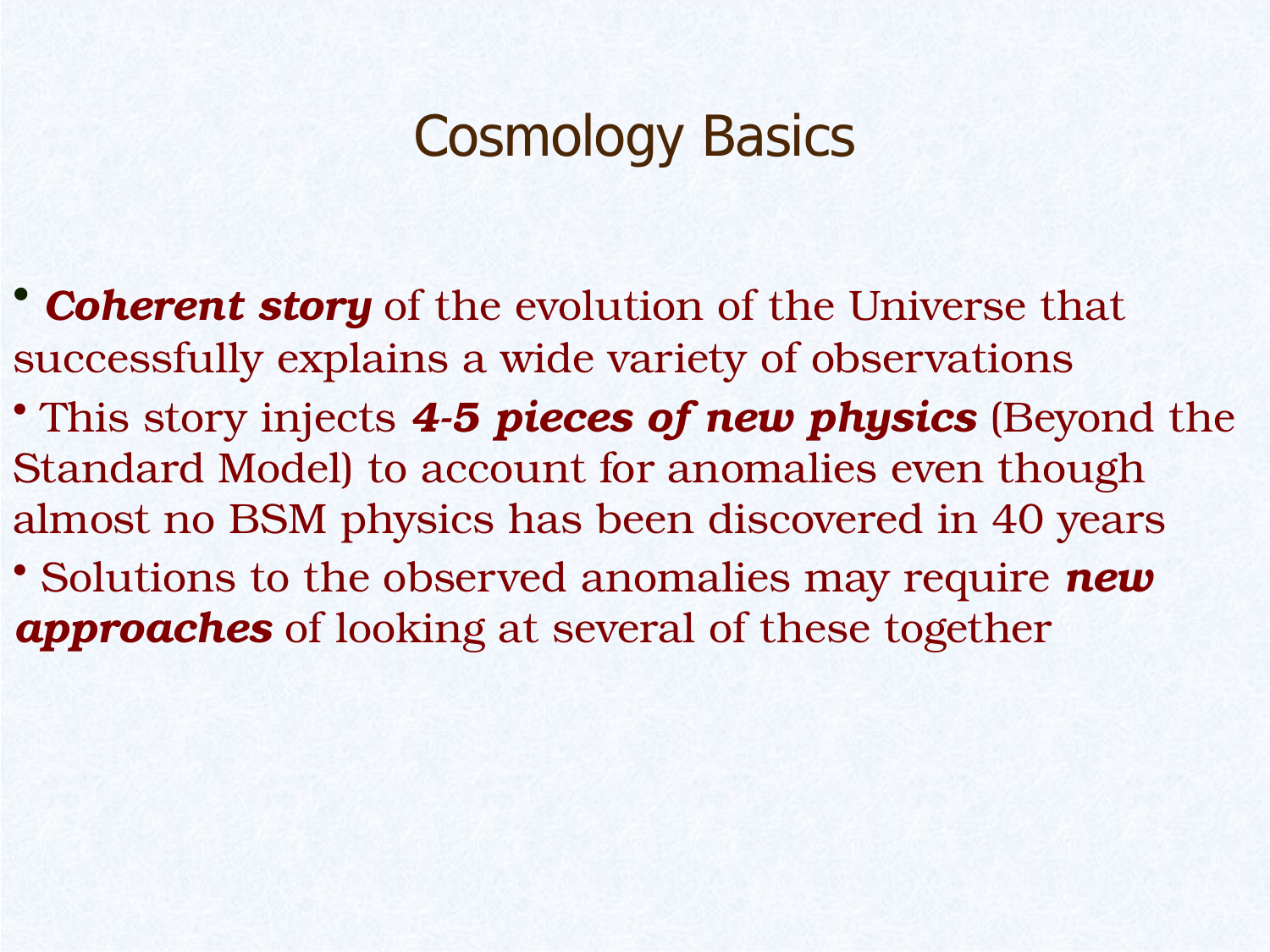

# Cosmology Basics
 Coherent story of the evolution of the Universe that successfully explains a wide variety of observations
 This story injects 4-5 pieces of new physics (Beyond the Standard Model) to account for anomalies even though almost no BSM physics has been discovered in 40 years
 Solutions to the observed anomalies may require new approaches of looking at several of these together